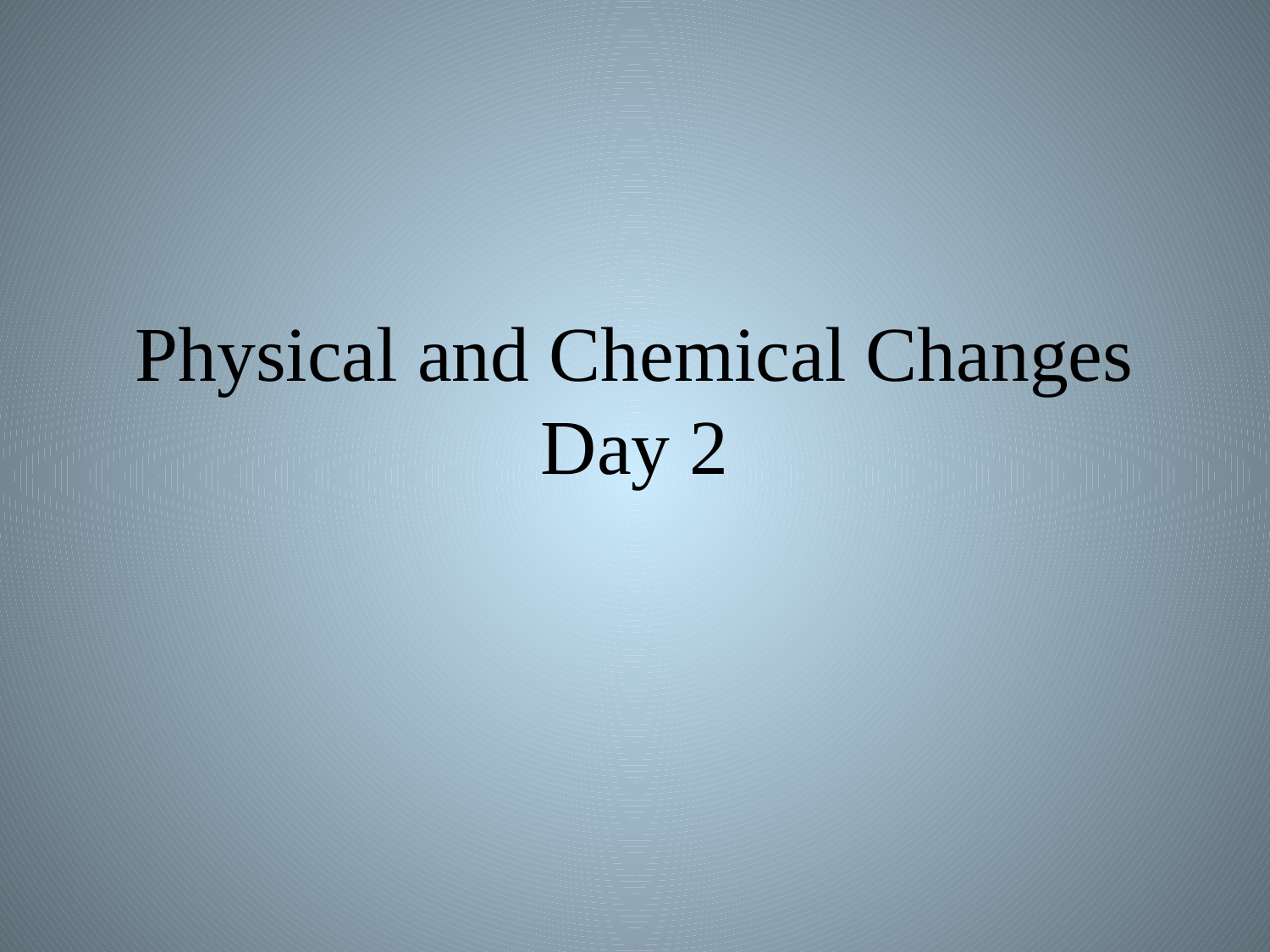

# Physical and Chemical Changes Day 2